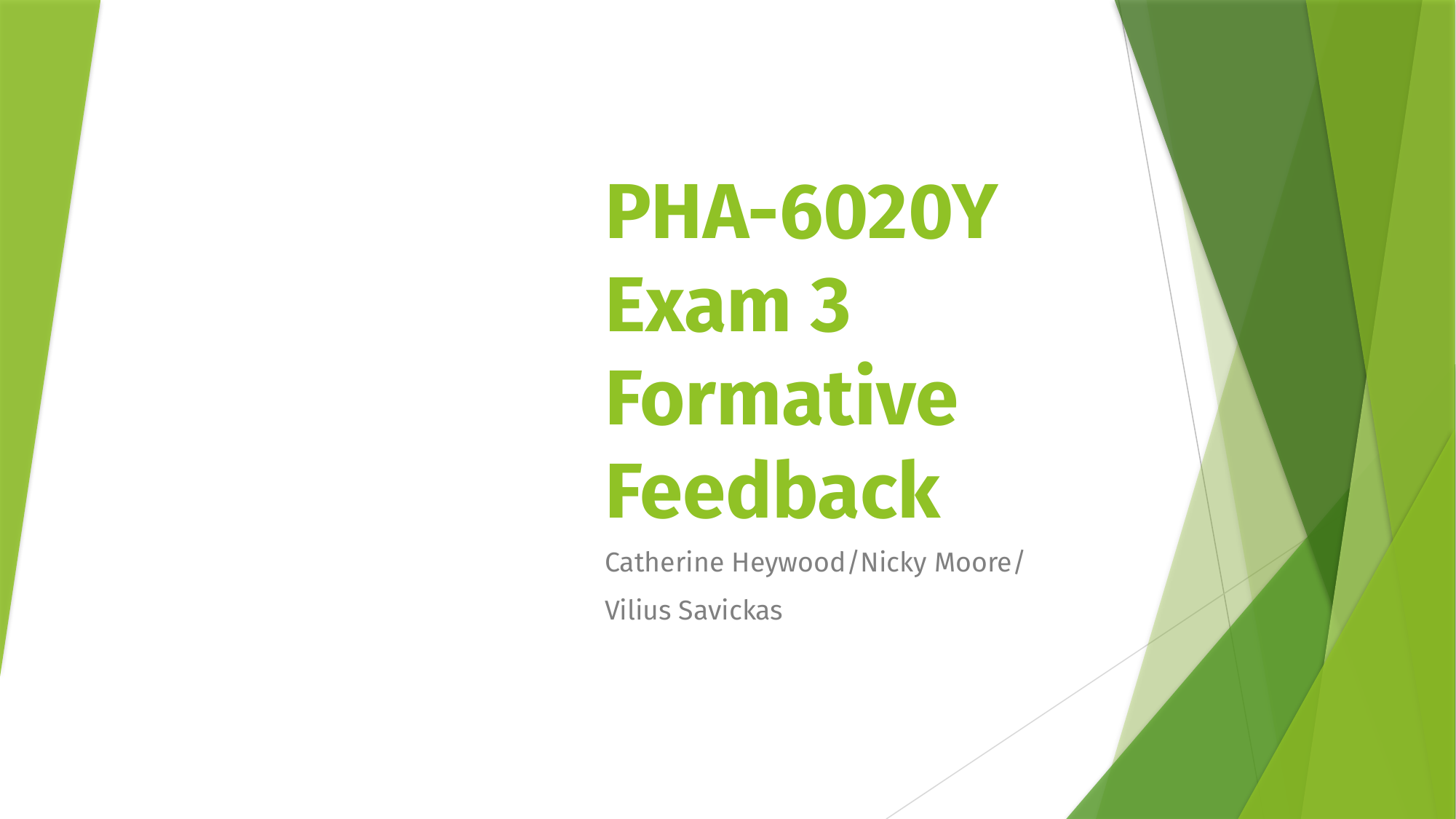

# PHA-6020Y Exam 3 Formative Feedback
Catherine Heywood/Nicky Moore/
Vilius Savickas